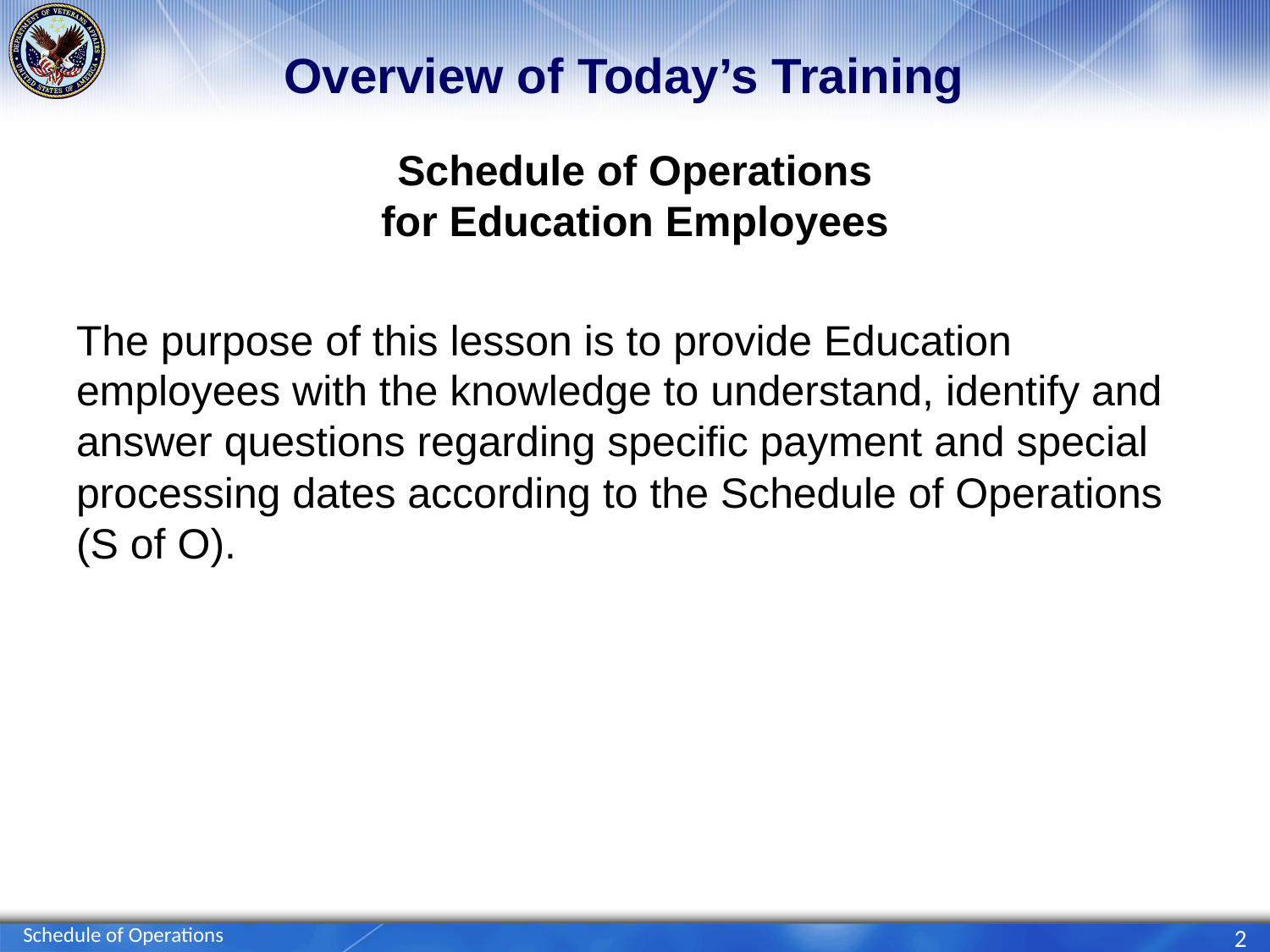

# Overview of Today’s Training
Schedule of Operations
for Education Employees

The purpose of this lesson is to provide Education employees with the knowledge to understand, identify and answer questions regarding specific payment and special processing dates according to the Schedule of Operations (S of O).

Schedule of Operations
2